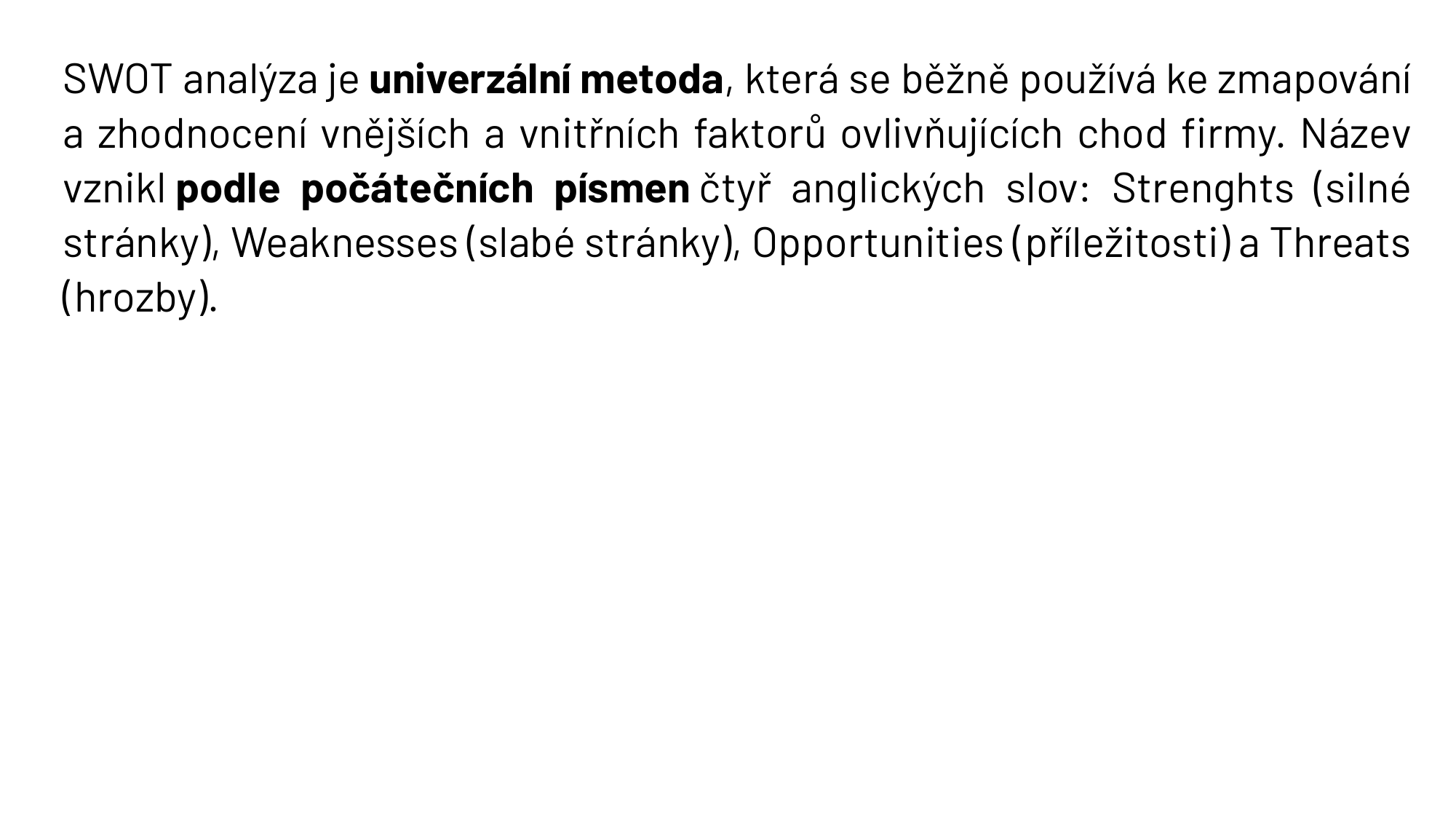

SWOT analýza je univerzální metoda, která se běžně používá ke zmapování a zhodnocení vnějších a vnitřních faktorů ovlivňujících chod firmy. Název vznikl podle počátečních písmen čtyř anglických slov: Strenghts (silné stránky), Weaknesses (slabé stránky), Opportunities (příležitosti) a Threats (hrozby).